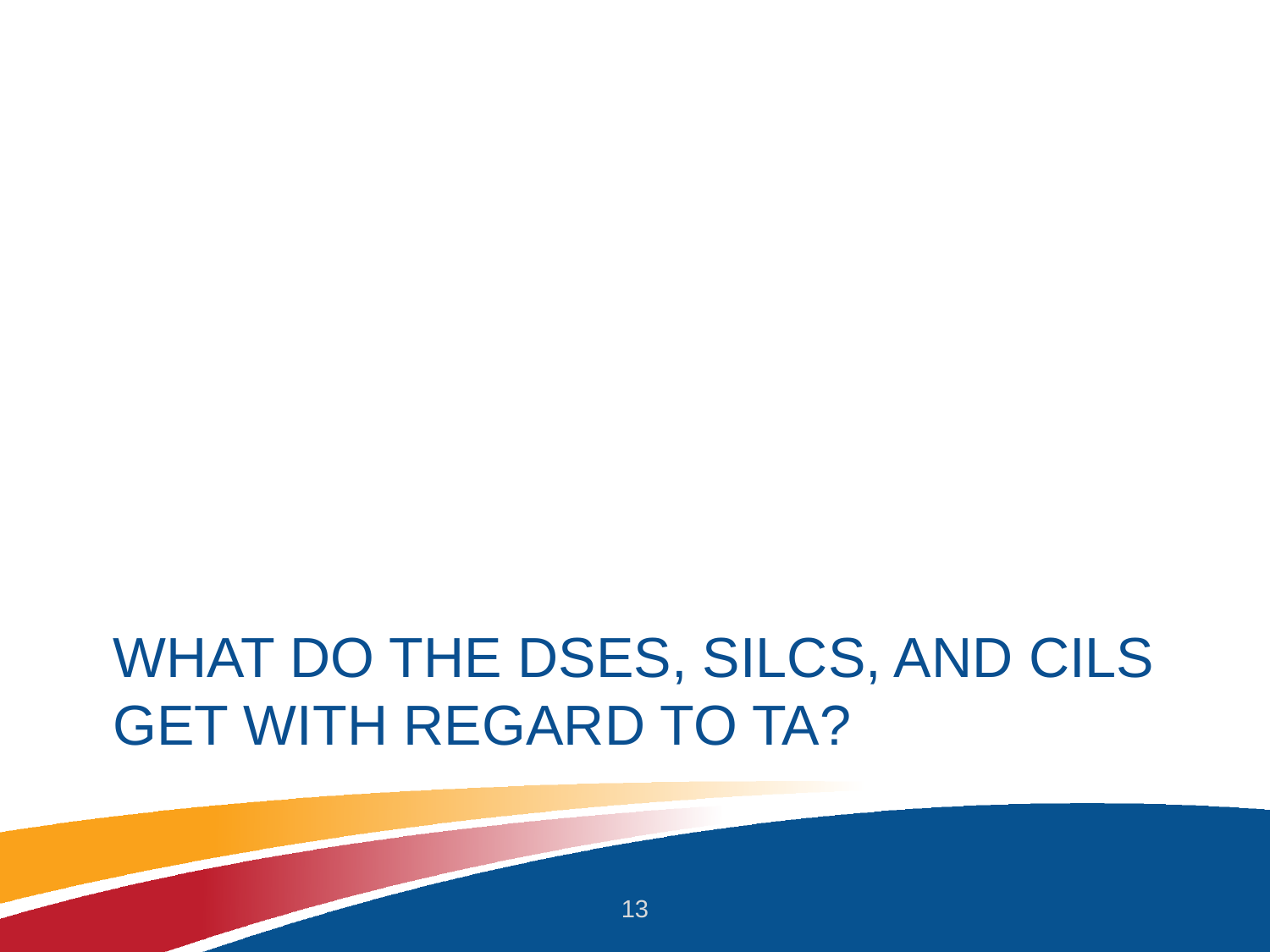

# What do the DSEs, SILCs, and CILs get with regard to TA? ​
13